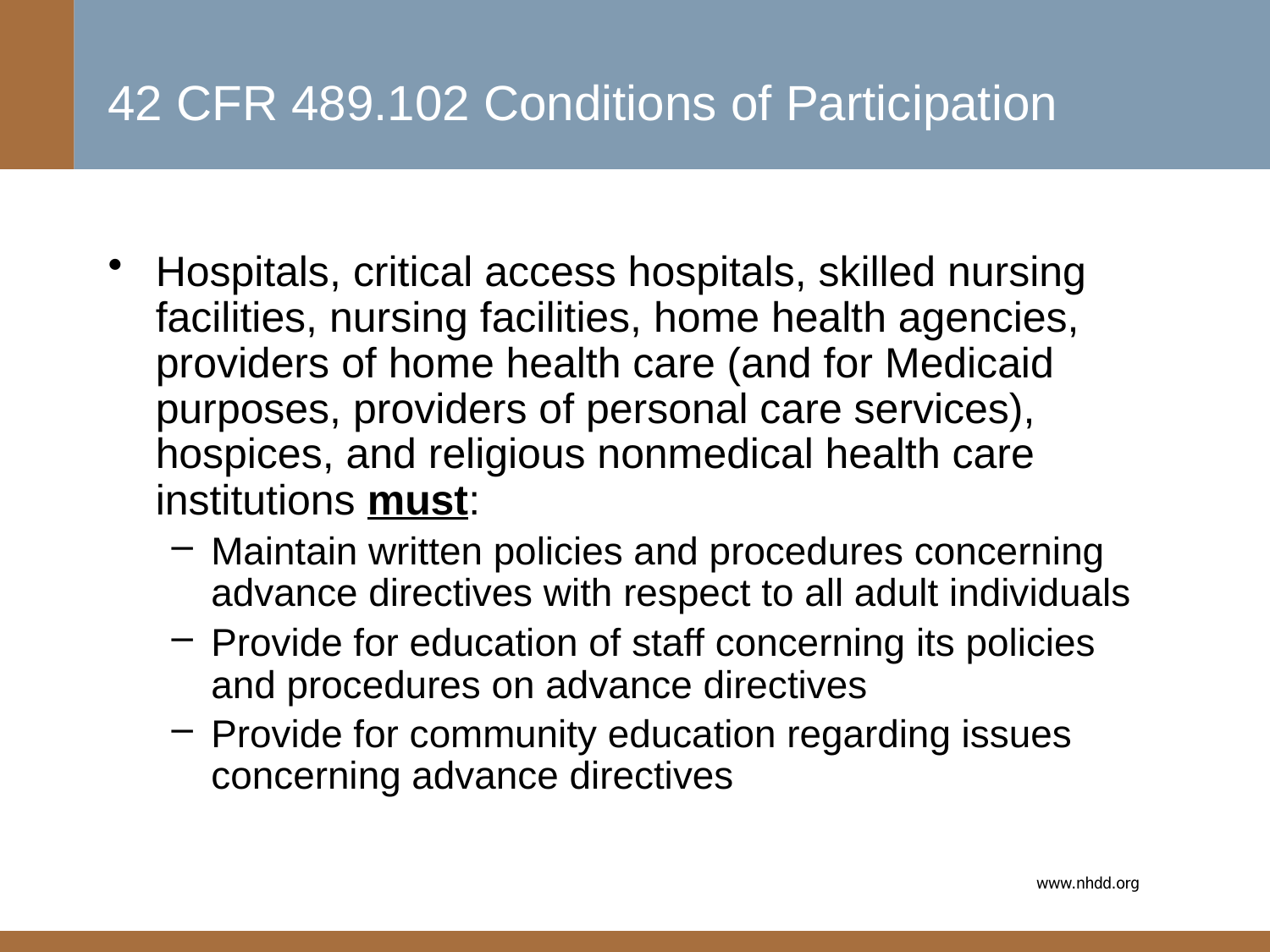

# 42 CFR 489.102 Conditions of Participation
Hospitals, critical access hospitals, skilled nursing facilities, nursing facilities, home health agencies, providers of home health care (and for Medicaid purposes, providers of personal care services), hospices, and religious nonmedical health care institutions must:
Maintain written policies and procedures concerning advance directives with respect to all adult individuals
Provide for education of staff concerning its policies and procedures on advance directives
Provide for community education regarding issues concerning advance directives